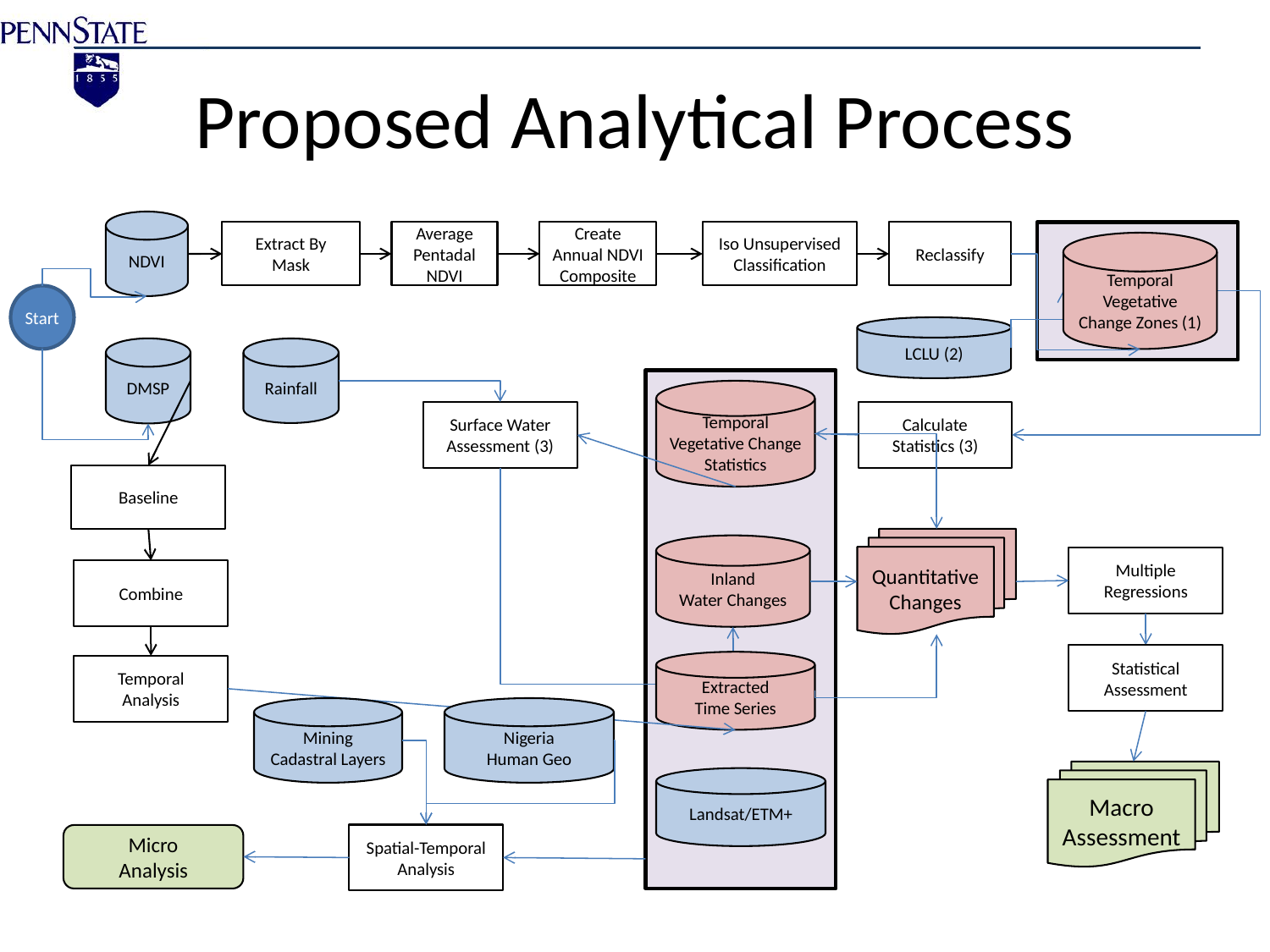

# Proposed Analytical Process
NDVI
Extract By
Mask
Average
Pentadal NDVI
Create Annual NDVI Composite
Iso Unsupervised
Classification
Reclassify

Landsat/ETM+
Temporal
Vegetative
Change Zones (1)
LCLU (2)
Start
DMSP
Baseline
Combine
Extracted
Time Series
Temporal
Analysis
Rainfall
Surface Water
Assessment (3)
Inland
Water Changes
Temporal
Vegetative Change
Statistics
Calculate Statistics (3)
Quantitative Changes
Multiple
Regressions
Statistical
Assessment
Macro
Assessment
Mining
Cadastral Layers
Nigeria
Human Geo
Spatial-Temporal
Analysis
Micro
Analysis